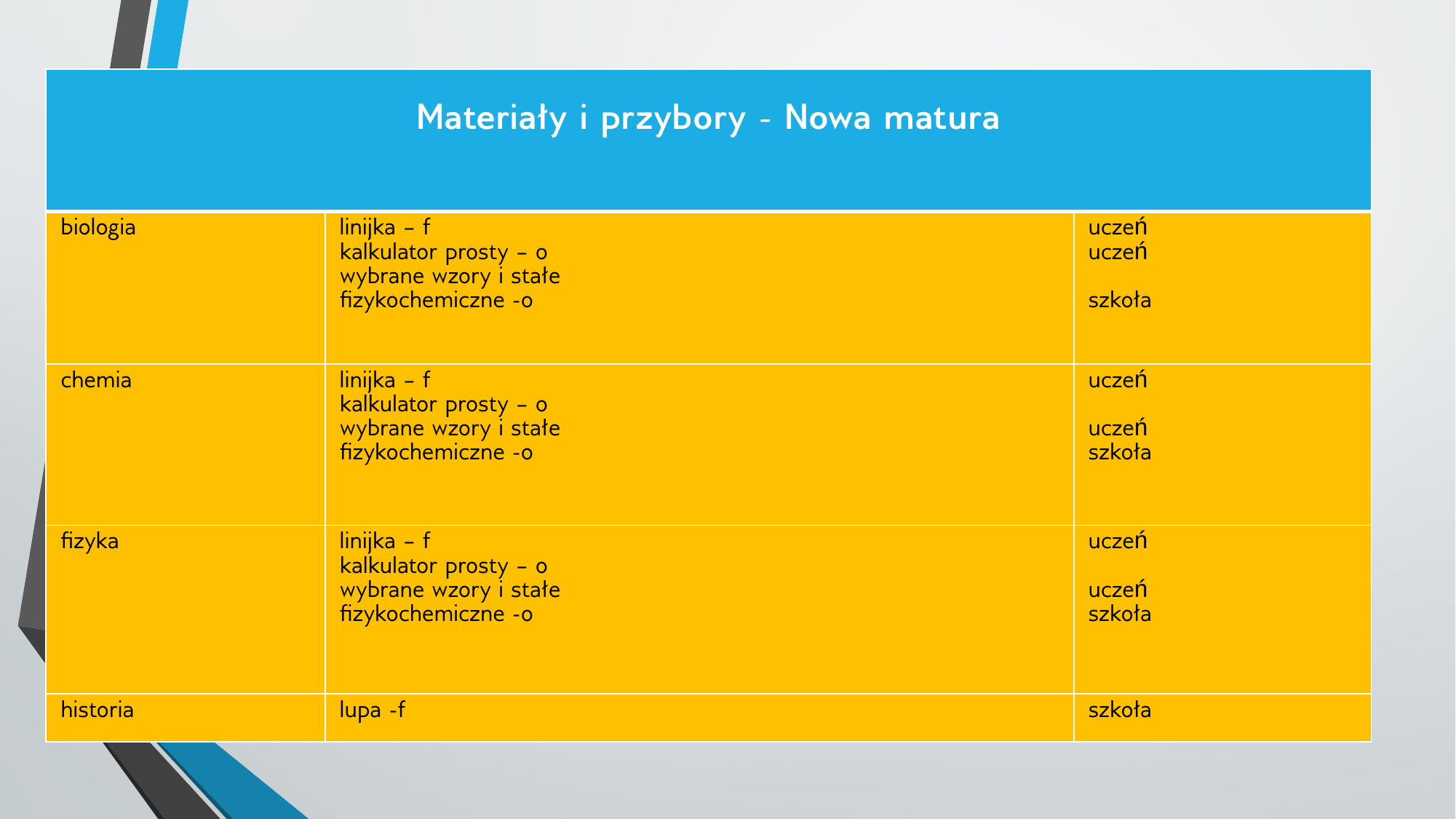

| Materiały i przybory - Nowa matura |  |  |
| --- | --- | --- |
| biologia | linijka – f kalkulator prosty – o wybrane wzory i stałe fizykochemiczne -o | uczeń uczeń szkoła |
| chemia | linijka – f kalkulator prosty – o wybrane wzory i stałe fizykochemiczne -o | uczeń uczeń szkoła |
| fizyka | linijka – f kalkulator prosty – o wybrane wzory i stałe fizykochemiczne -o | uczeń uczeń szkoła |
| historia | lupa -f | szkoła |
# Materiały i przybory pomocnicze